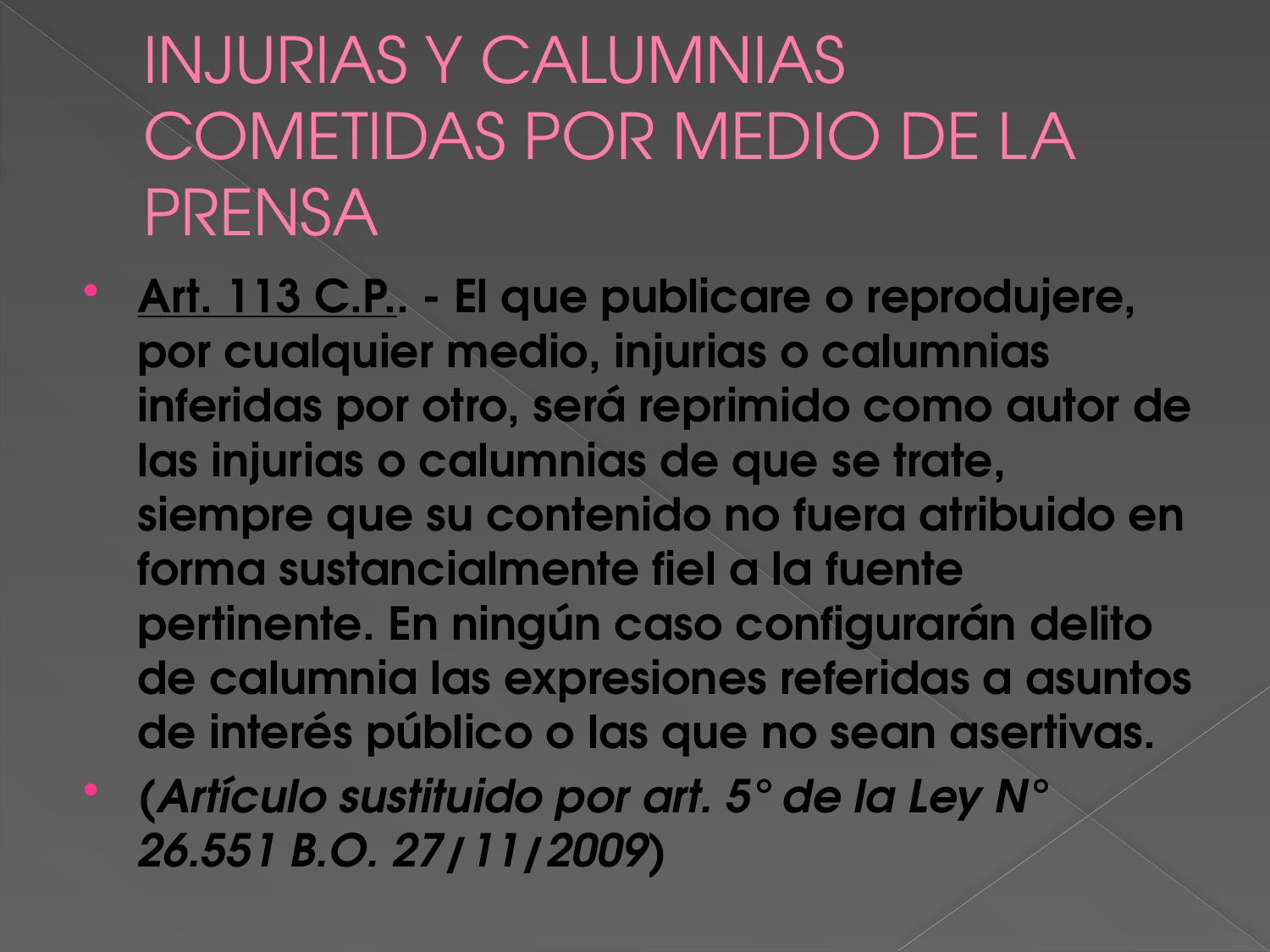

# INJURIAS Y CALUMNIAS COMETIDAS POR MEDIO DE LA PRENSA
Art. 113 C.P.. - El que publicare o reprodujere, por cualquier medio, injurias o calumnias inferidas por otro, será reprimido como autor de las injurias o calumnias de que se trate, siempre que su contenido no fuera atribuido en forma sustancialmente fiel a la fuente pertinente. En ningún caso configurarán delito de calumnia las expresiones referidas a asuntos de interés público o las que no sean asertivas.
(Artículo sustituido por art. 5° de la Ley N° 26.551 B.O. 27/11/2009)